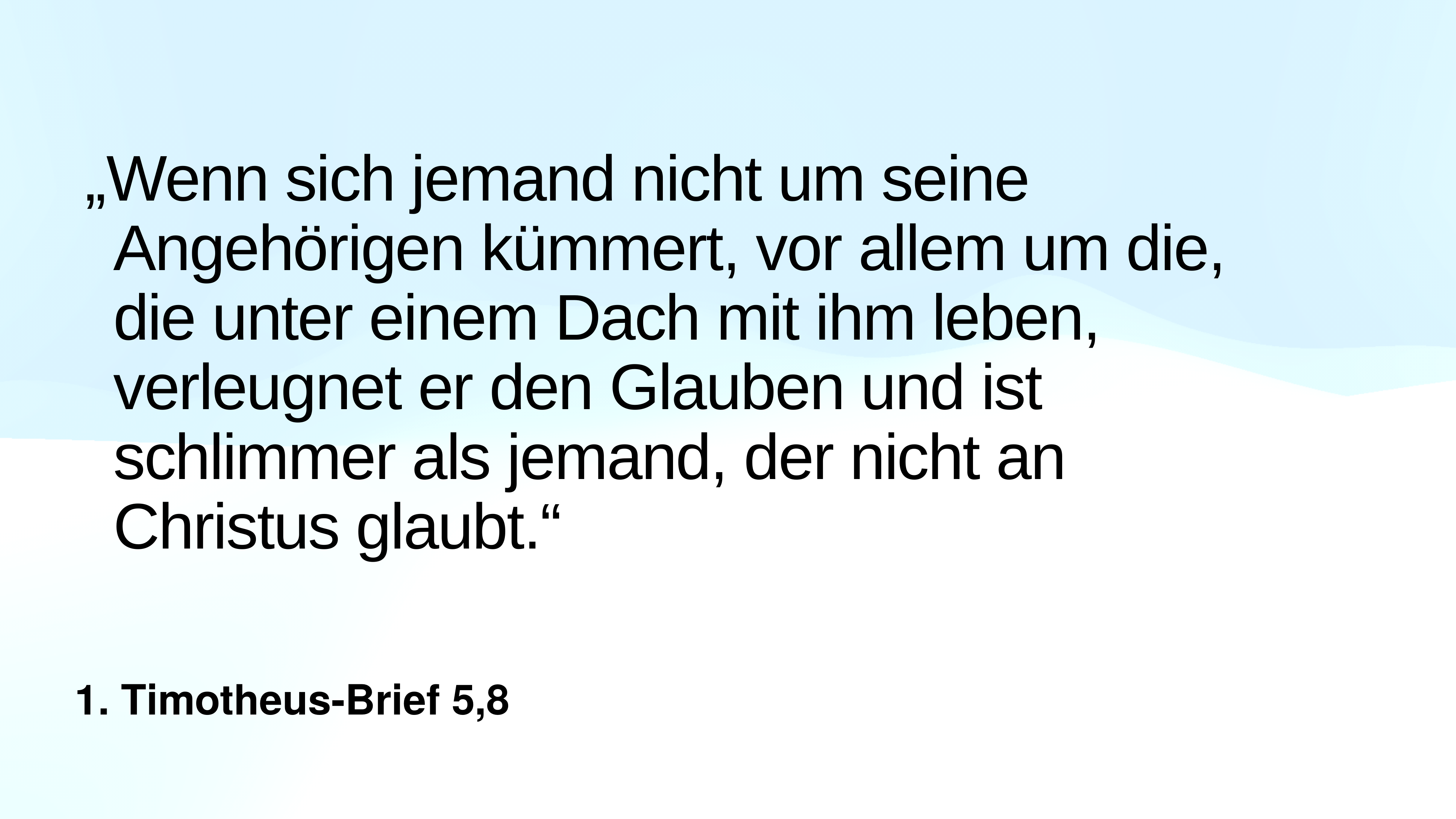

„Wenn sich jemand nicht um seine Angehörigen kümmert, vor allem um die, die unter einem Dach mit ihm leben, verleugnet er den Glauben und ist schlimmer als jemand, der nicht an Christus glaubt.“
1. Timotheus-Brief 5,8